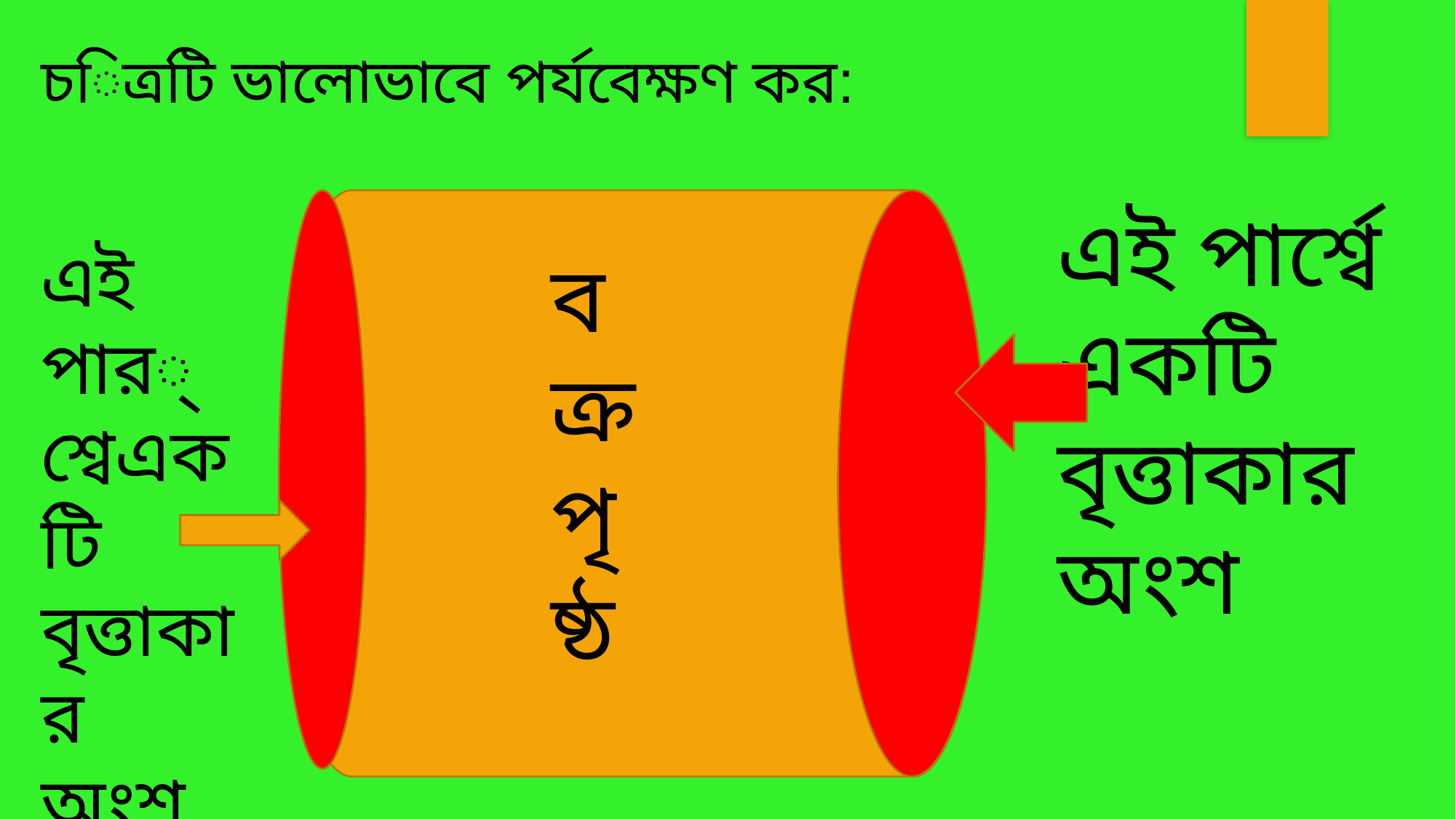

চিত্রটি ভালোভাবে পর্যবেক্ষণ কর:

এই পার্শ্বে একটি বৃত্তাকার অংশ
এই পার্শ্বেএকটি বৃত্তাকার অংশ
ব
ক্র
পৃ
ষ্ঠ